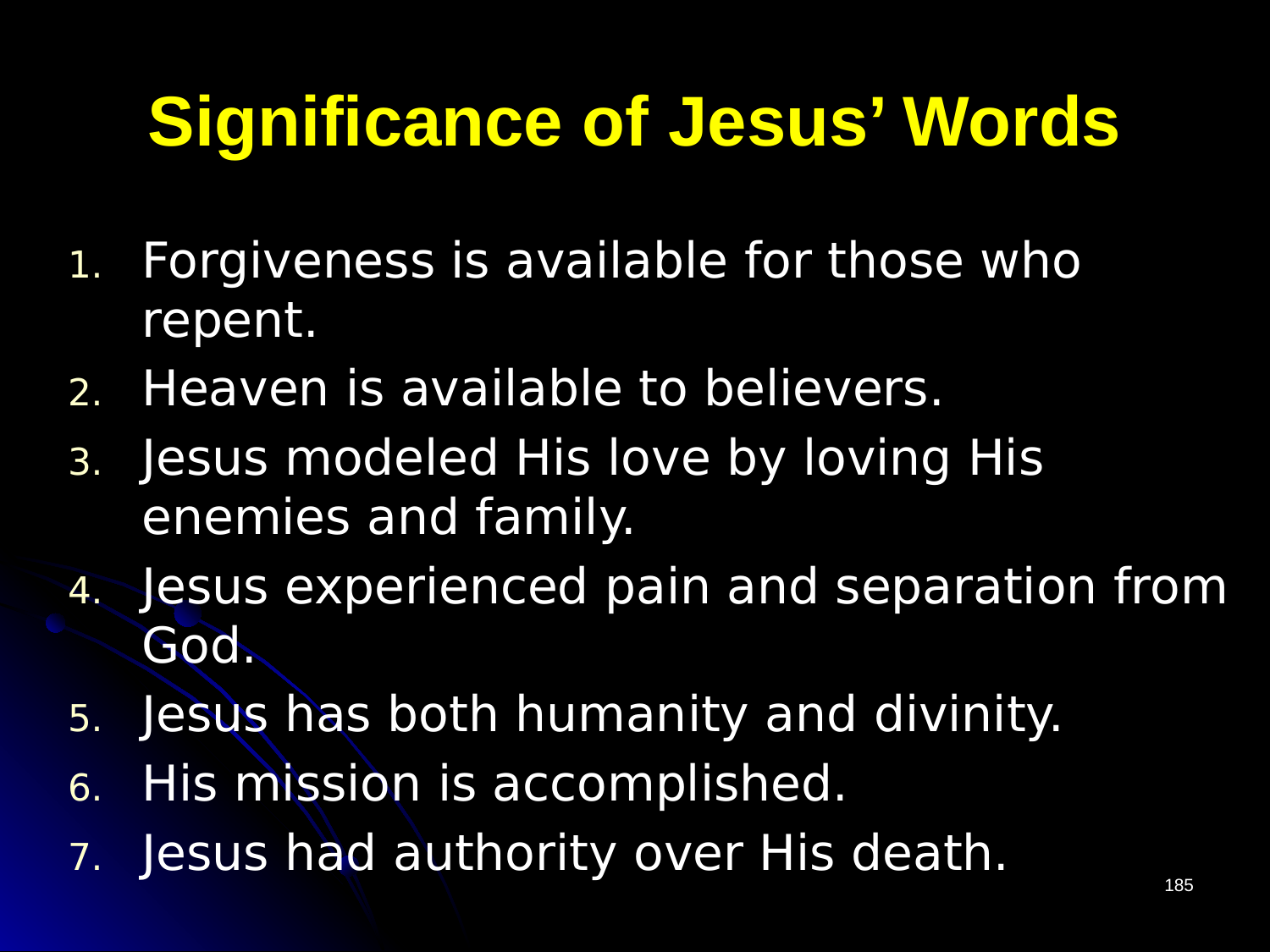

# Significance of Jesus’ Words
Forgiveness is available for those who repent.
Heaven is available to believers.
Jesus modeled His love by loving His enemies and family.
Jesus experienced pain and separation from God.
Jesus has both humanity and divinity.
His mission is accomplished.
Jesus had authority over His death.
185